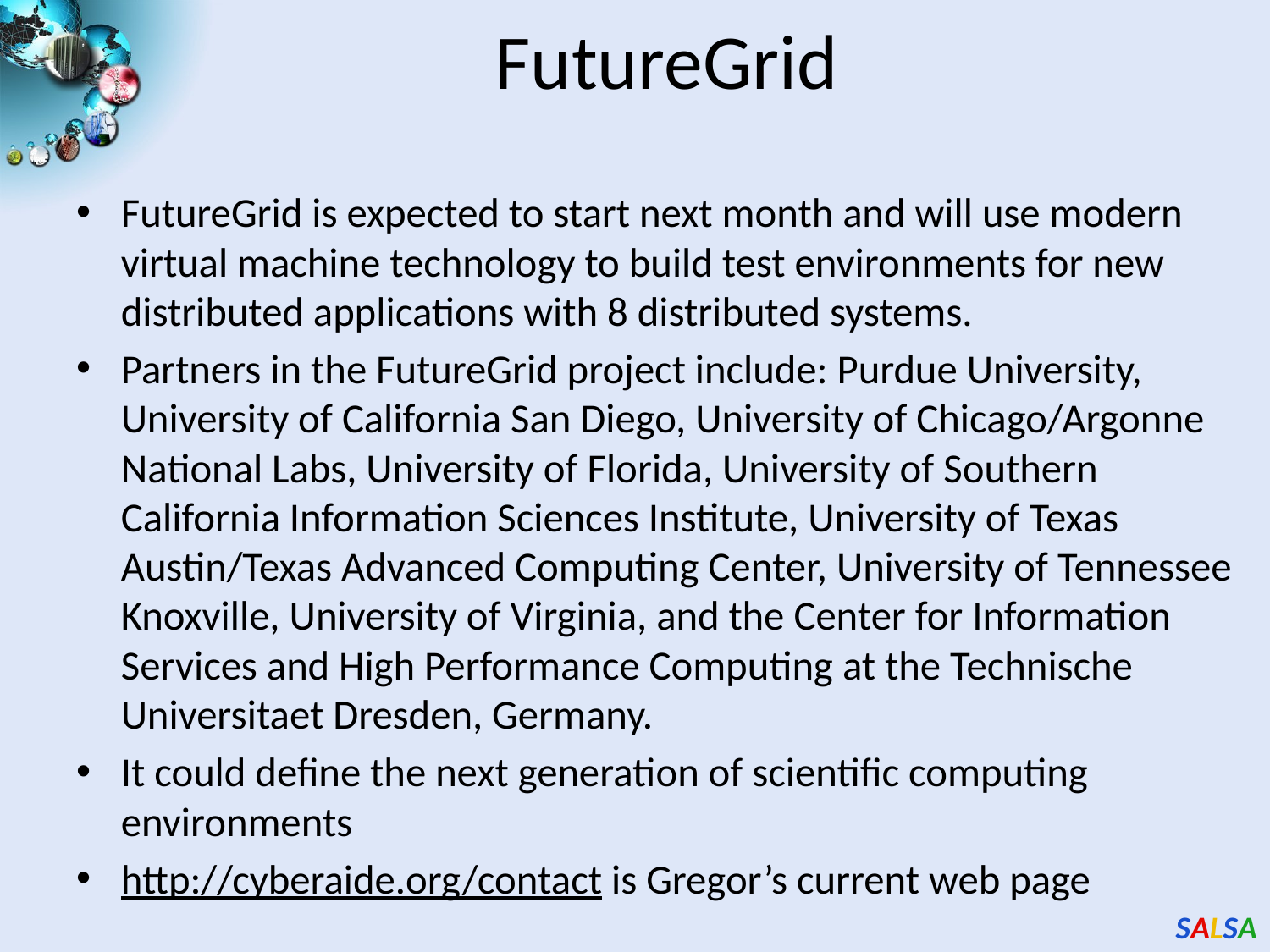

# FutureGrid
FutureGrid is expected to start next month and will use modern virtual machine technology to build test environments for new distributed applications with 8 distributed systems.
Partners in the FutureGrid project include: Purdue University, University of California San Diego, University of Chicago/Argonne National Labs, University of Florida, University of Southern California Information Sciences Institute, University of Texas Austin/Texas Advanced Computing Center, University of Tennessee Knoxville, University of Virginia, and the Center for Information Services and High Performance Computing at the Technische Universitaet Dresden, Germany.
It could define the next generation of scientific computing environments
http://cyberaide.org/contact is Gregor’s current web page